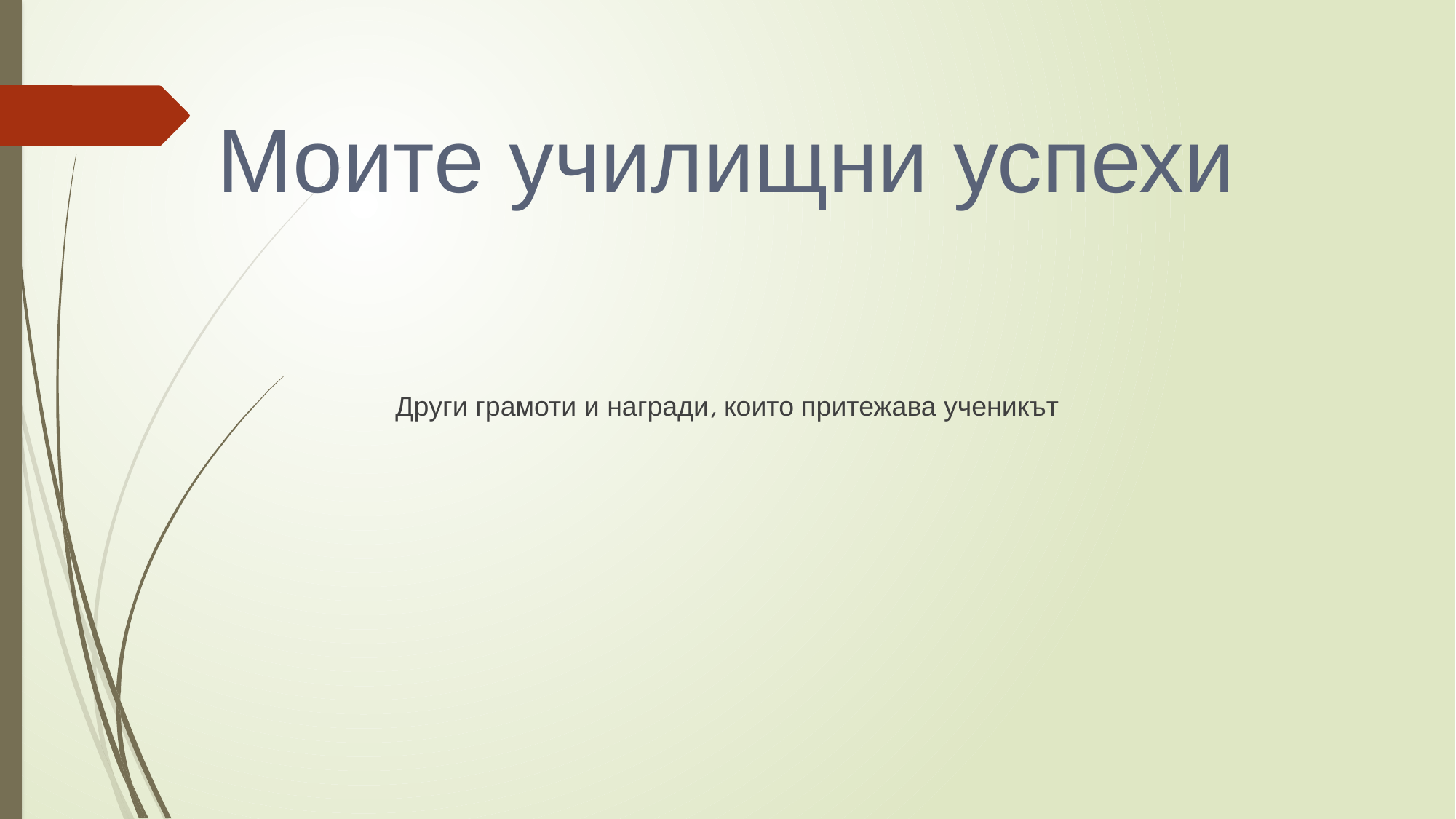

# Моите училищни успехи

Други грамоти и награди, които притежава ученикът